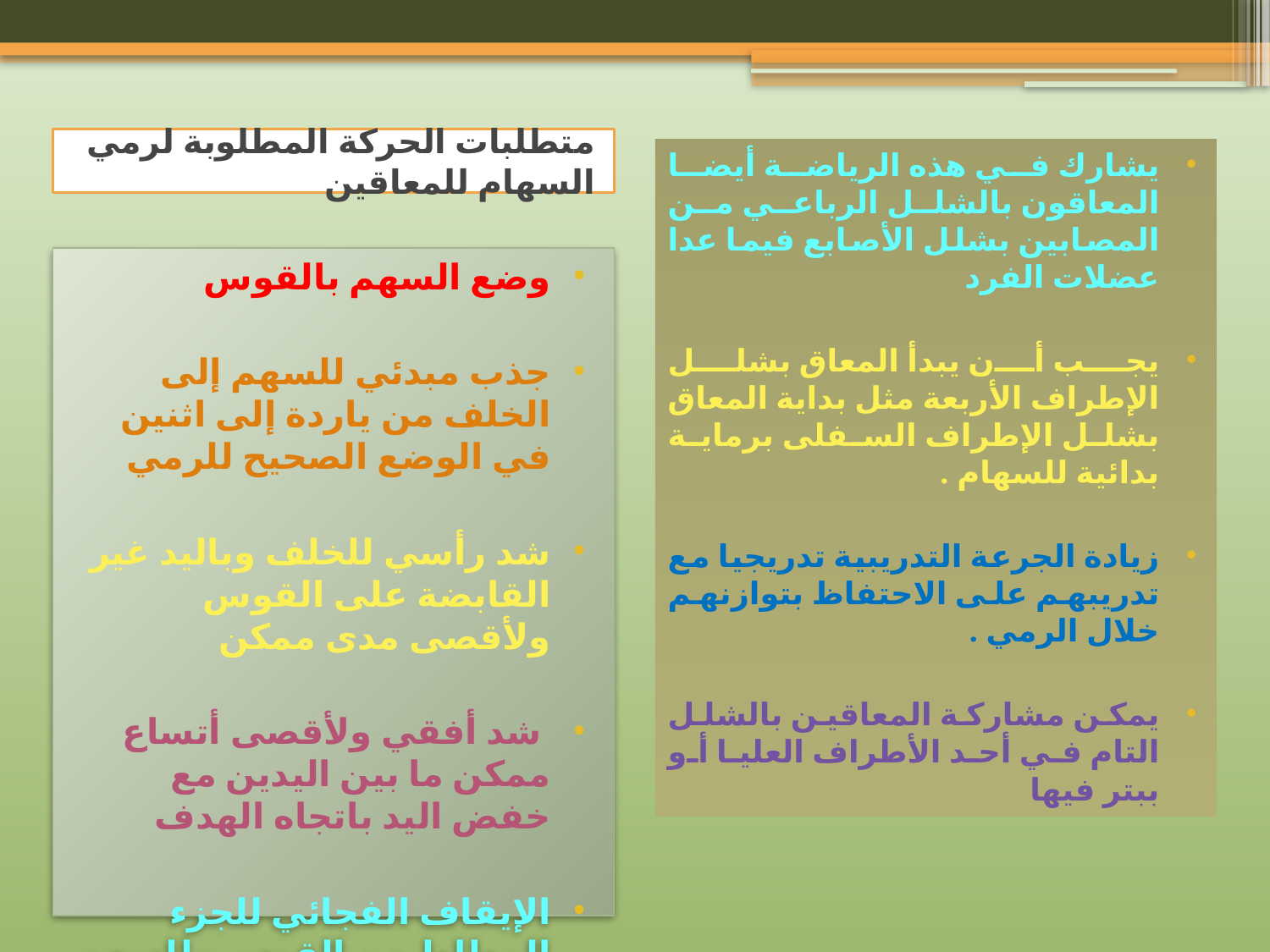

متطلبات الحركة المطلوبة لرمي السهام للمعاقين
يشارك في هذه الرياضة أيضا المعاقون بالشلل الرباعي من المصابين بشلل الأصابع فيما عدا عضلات الفرد

يجب أن يبدأ المعاق بشلل الإطراف الأربعة مثل بداية المعاق بشلل الإطراف السفلى برماية بدائية للسهام .

زيادة الجرعة التدريبية تدريجيا مع تدريبهم على الاحتفاظ بتوازنهم خلال الرمي .

يمكن مشاركة المعاقين بالشلل التام في أحد الأطراف العليا أو ببتر فيها

وضع السهم بالقوس

جذب مبدئي للسهم إلى الخلف من ياردة إلى اثنين في الوضع الصحيح للرمي

شد رأسي للخلف وباليد غير القابضة على القوس ولأقصى مدى ممكن

 شد أفقي ولأقصى أتساع ممكن ما بين اليدين مع خفض اليد باتجاه الهدف

الإيقاف الفجائي للجزء المطاط من القوس وللسهم ليندفع الأخير تجاه الهدف